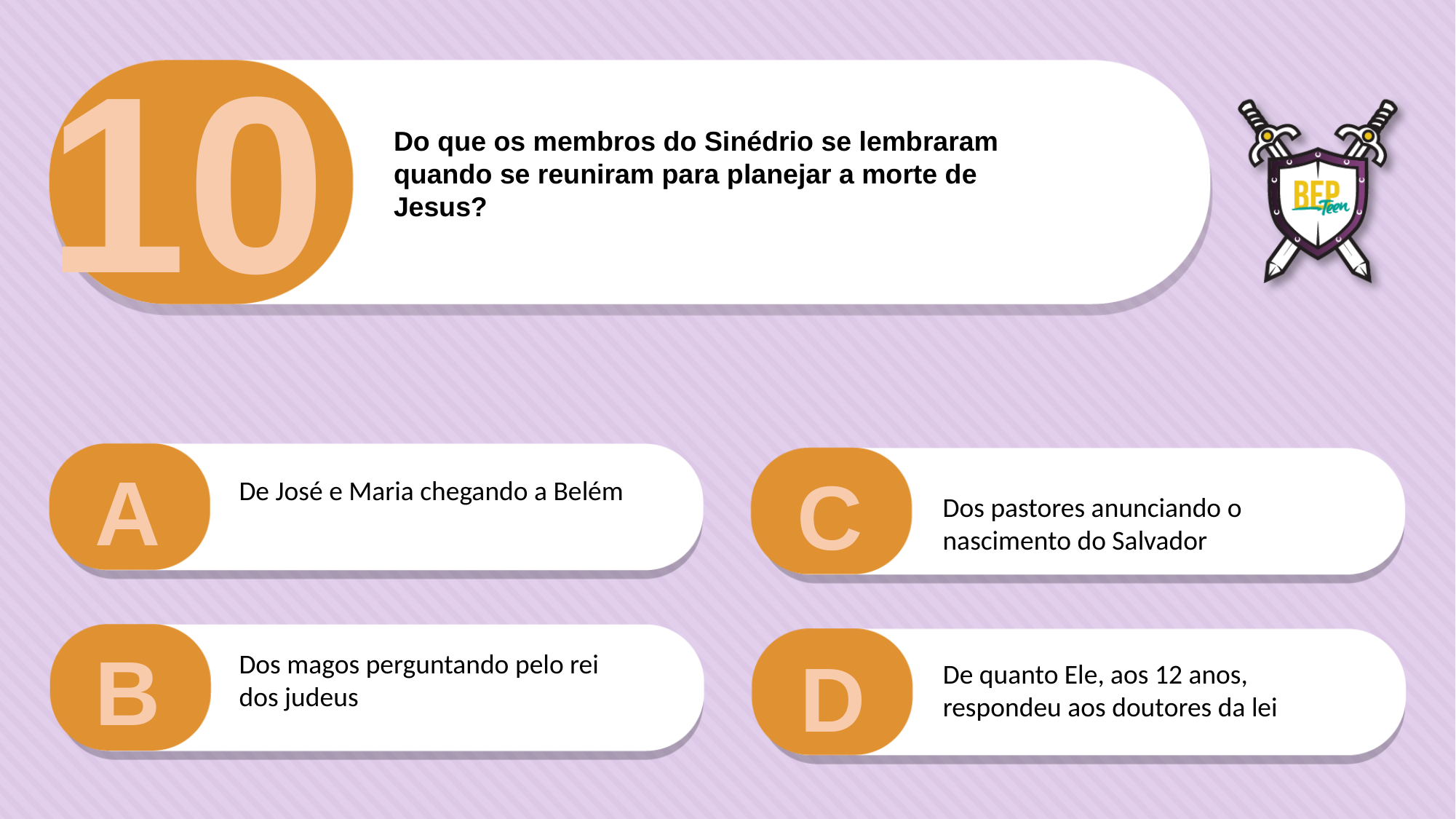

10
Do que os membros do Sinédrio se lembraram
quando se reuniram para planejar a morte de
Jesus?
A
C
De José e Maria chegando a Belém
Dos pastores anunciando o nascimento do Salvador
B
D
Dos magos perguntando pelo rei dos judeus
De quanto Ele, aos 12 anos, respondeu aos doutores da lei